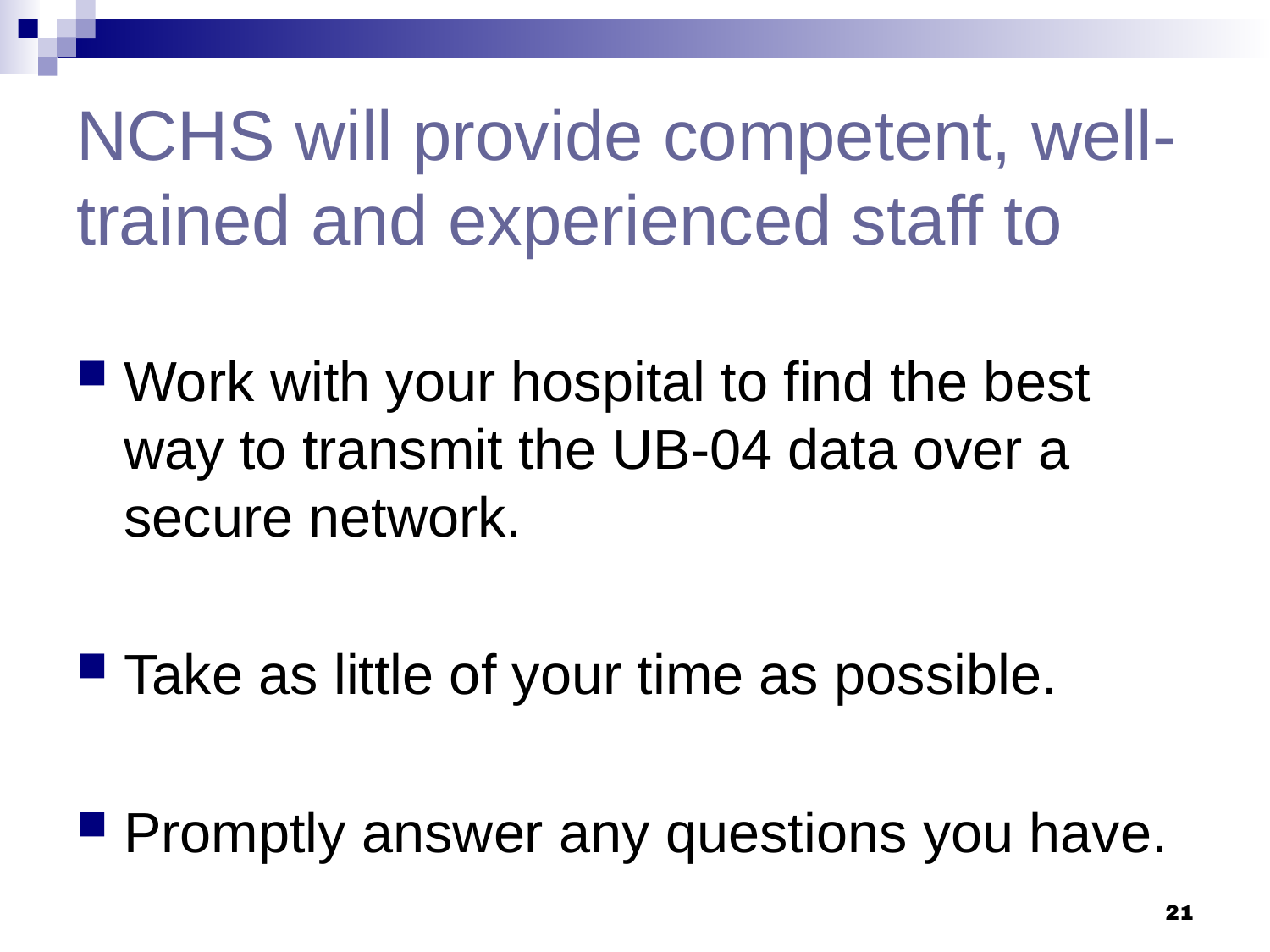

# NCHS will provide competent, well-trained and experienced staff to
Work with your hospital to find the best way to transmit the UB-04 data over a secure network.

Take as little of your time as possible.

Promptly answer any questions you have.
21